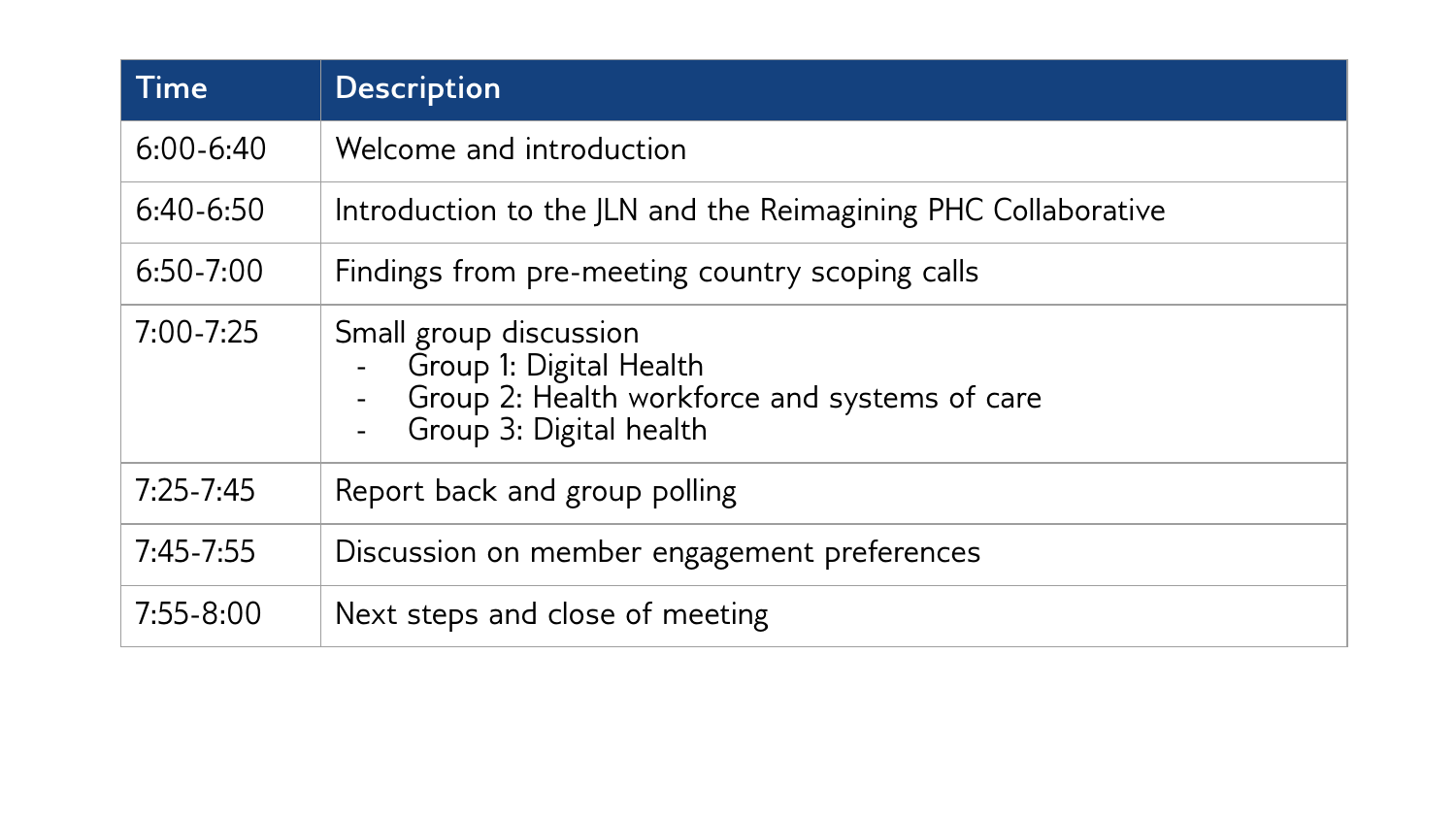

| Time | Description |
| --- | --- |
| 6:00-6:40 | Welcome and introduction |
| 6:40-6:50 | Introduction to the JLN and the Reimagining PHC Collaborative |
| 6:50-7:00 | Findings from pre-meeting country scoping calls |
| 7:00-7:25 | Small group discussion Group 1: Digital Health Group 2: Health workforce and systems of care Group 3: Digital health |
| 7:25-7:45 | Report back and group polling |
| 7:45-7:55 | Discussion on member engagement preferences |
| 7:55-8:00 | Next steps and close of meeting |